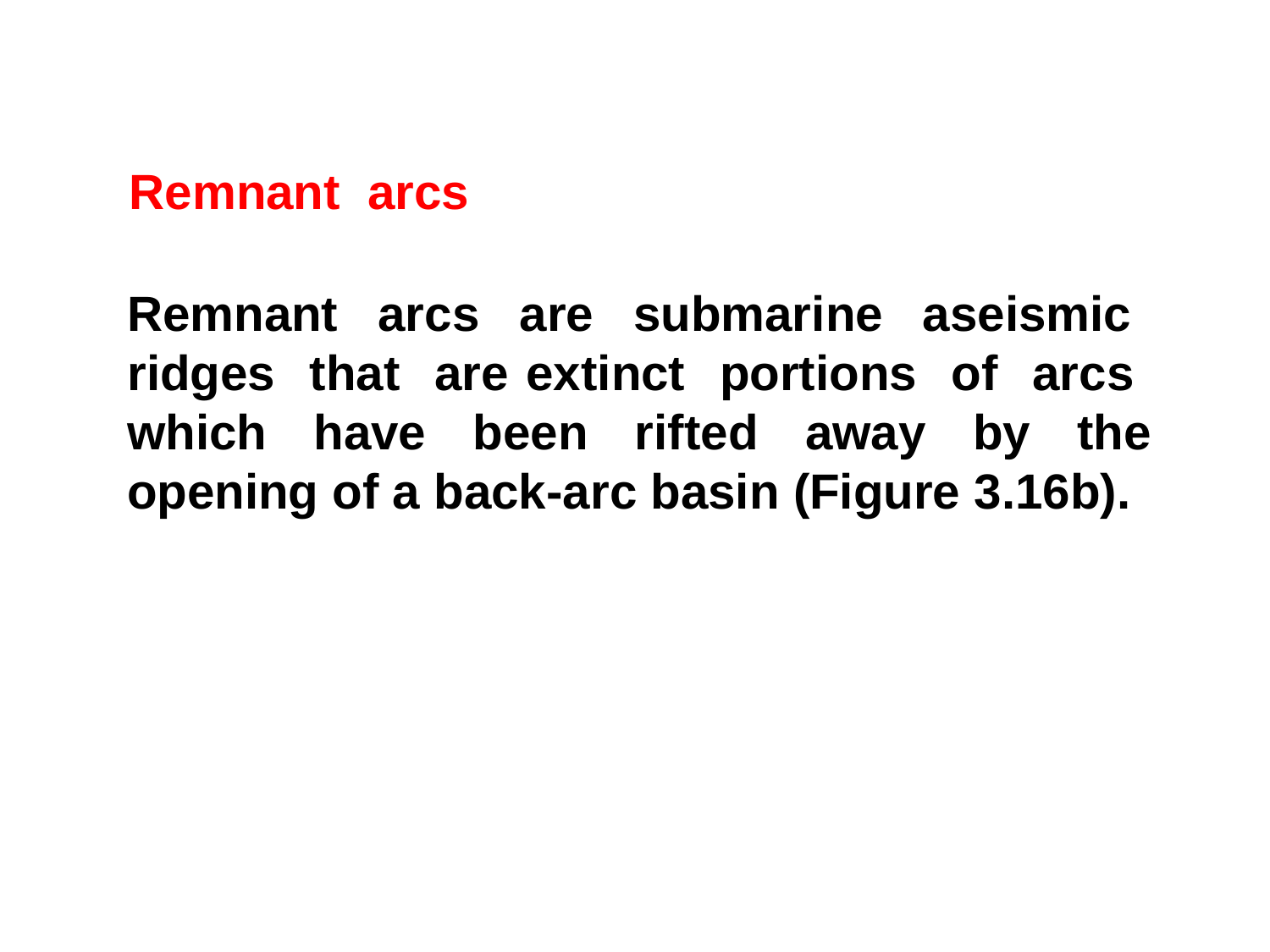

Remnant  arcs
Remnant  arcs  are  submarine  aseismic  ridges  that  are extinct  portions  of  arcs  which  have  been  rifted  away  by  the opening of a back-arc basin (Figure 3.16b).